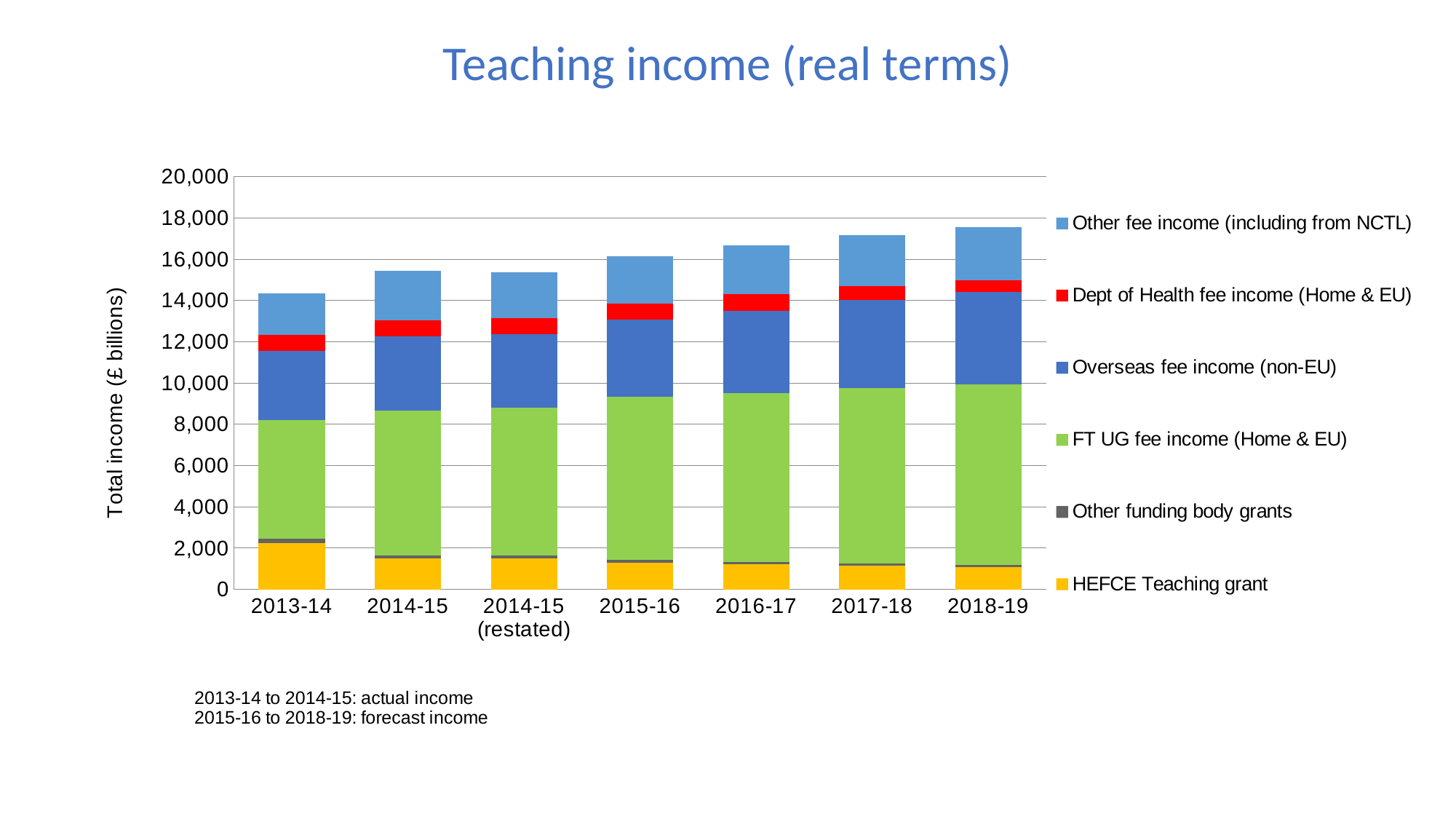

# Teaching income (real terms)

### Chart

| Category | HEFCE Teaching grant | Other funding body grants | FT UG fee income (Home & EU) | Overseas fee income (non-EU) | Dept of Health fee income (Home & EU) | Other fee income (including from NCTL) |
|---|---|---|---|---|---|---|
| 2013-14 | 2253.794662239858 | 186.95224437539508 | 5767.799902853861 | 3340.422536504855 | 781.5726346064891 | 2017.6147986881904 |
| 2014-15 | 1491.016738707245 | 157.53266009245934 | 7010.652454060911 | 3603.066890744024 | 771.7592101816947 | 2392.181240623731 |
| 2014-15 (restated) | 1490.2057832634748 | 163.3120538123307 | 7132.769915919055 | 3575.1136443223604 | 784.2472352555855 | 2225.1114989340886 |
| 2015-16 | 1287.2446579658206 | 145.22272756736004 | 7892.128517909252 | 3735.5793231632797 | 801.2537330657982 | 2275.8701428509494 |
| 2016-17 | 1215.8949106814848 | 122.07156618949644 | 8186.258062908205 | 3977.016003500222 | 794.2990740283642 | 2362.8819158476867 |
| 2017-18 | 1138.6621627593086 | 108.58789308261154 | 8522.854549691254 | 4252.2954182088315 | 664.4004308929726 | 2490.9268120777233 |
| 2018-19 | 1081.4267292730458 | 104.85700341829222 | 8741.732528625165 | 4500.354766872018 | 545.1938963066829 | 2582.2723768293454 |